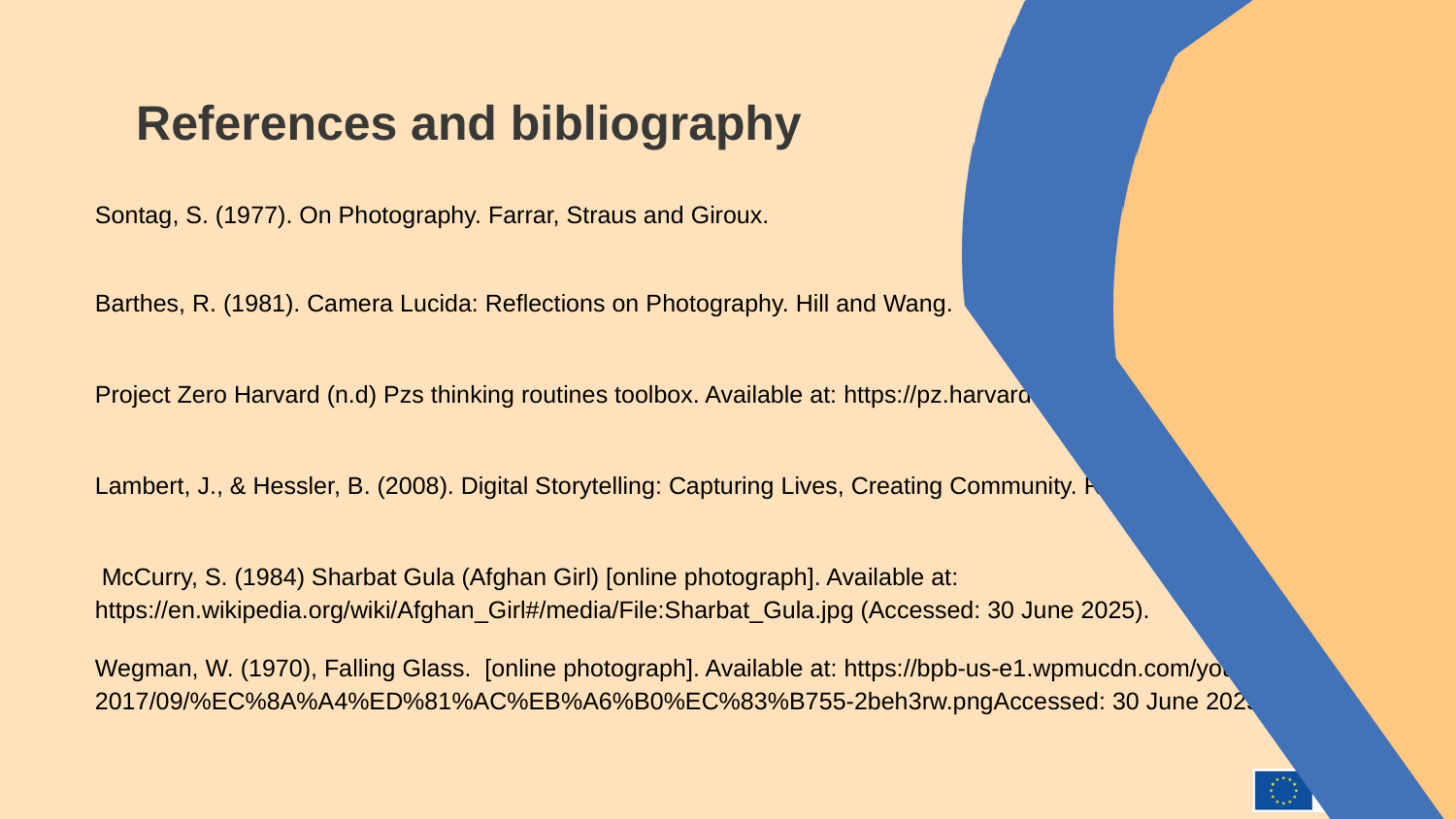

References and bibliography
Sontag, S. (1977). On Photography. Farrar, Straus and Giroux.
Barthes, R. (1981). Camera Lucida: Reflections on Photography. Hill and Wang.
Project Zero Harvard (n.d) Pzs thinking routines toolbox. Available at: https://pz.harvard.edu/thinking-routines (Accessed: 19-6-2025).
Lambert, J., & Hessler, B. (2008). Digital Storytelling: Capturing Lives, Creating Community. Routledge.
 McCurry, S. (1984) Sharbat Gula (Afghan Girl) [online photograph]. Available at: https://en.wikipedia.org/wiki/Afghan_Girl#/media/File:Sharbat_Gula.jpg (Accessed: 30 June 2025).
Wegman, W. (1970), Falling Glass.  [online photograph]. Available at: https://bpb-us-e1.wpmucdn.com/you.stonybrook.edu/dist/0/2212/files/2017/09/%EC%8A%A4%ED%81%AC%EB%A6%B0%EC%83%B755-2beh3rw.pngAccessed: 30 June 2025)